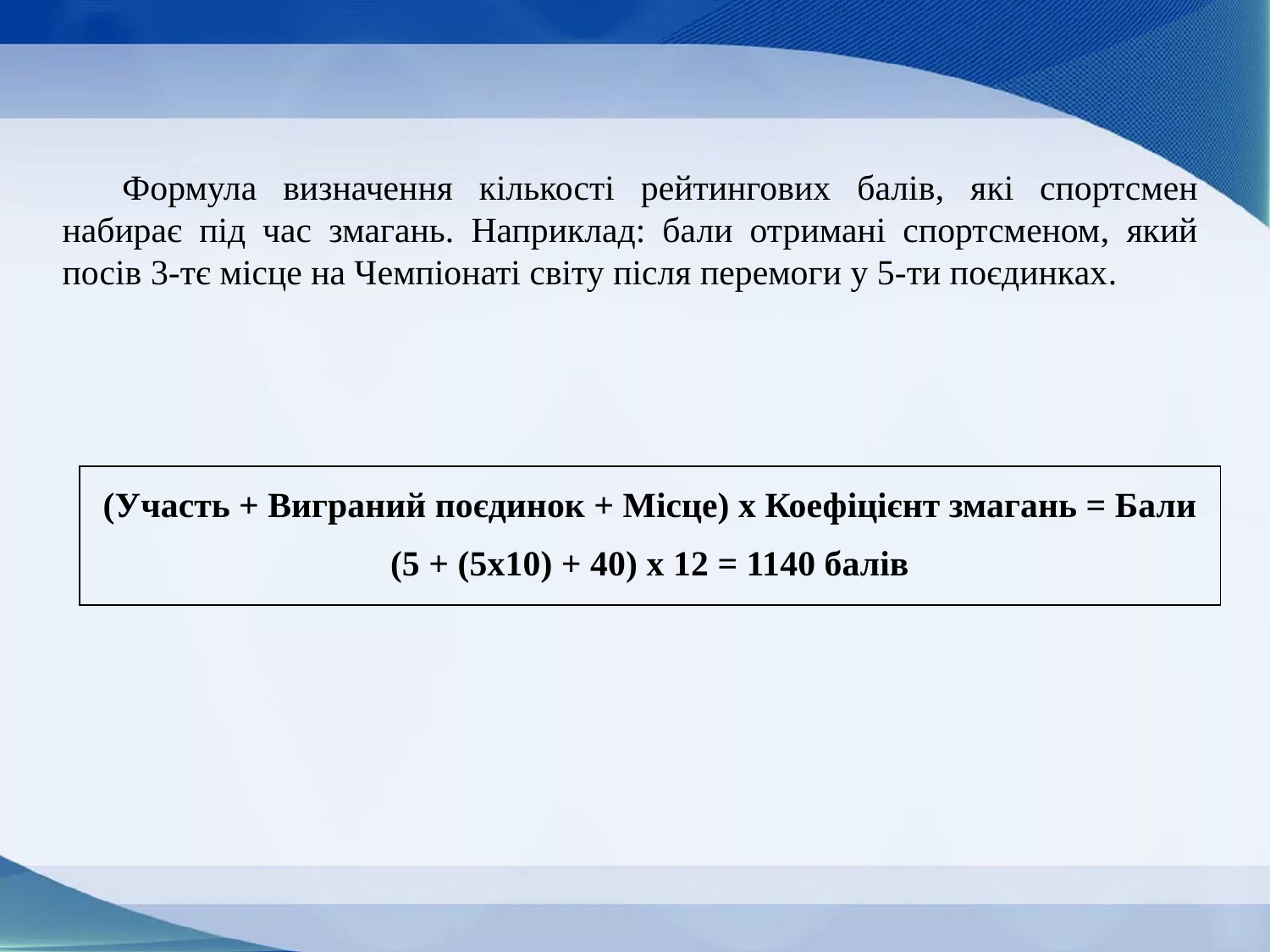

Формула визначення кількості рейтингових балів, які спортсмен набирає під час змагань. Наприклад: бали отримані спортсменом, який посів 3-тє місце на Чемпіонаті світу після перемоги у 5-ти поєдинках.

| (Участь + Виграний поєдинок + Місце) х Коефіцієнт змагань = Бали (5 + (5х10) + 40) х 12 = 1140 балів |
| --- |